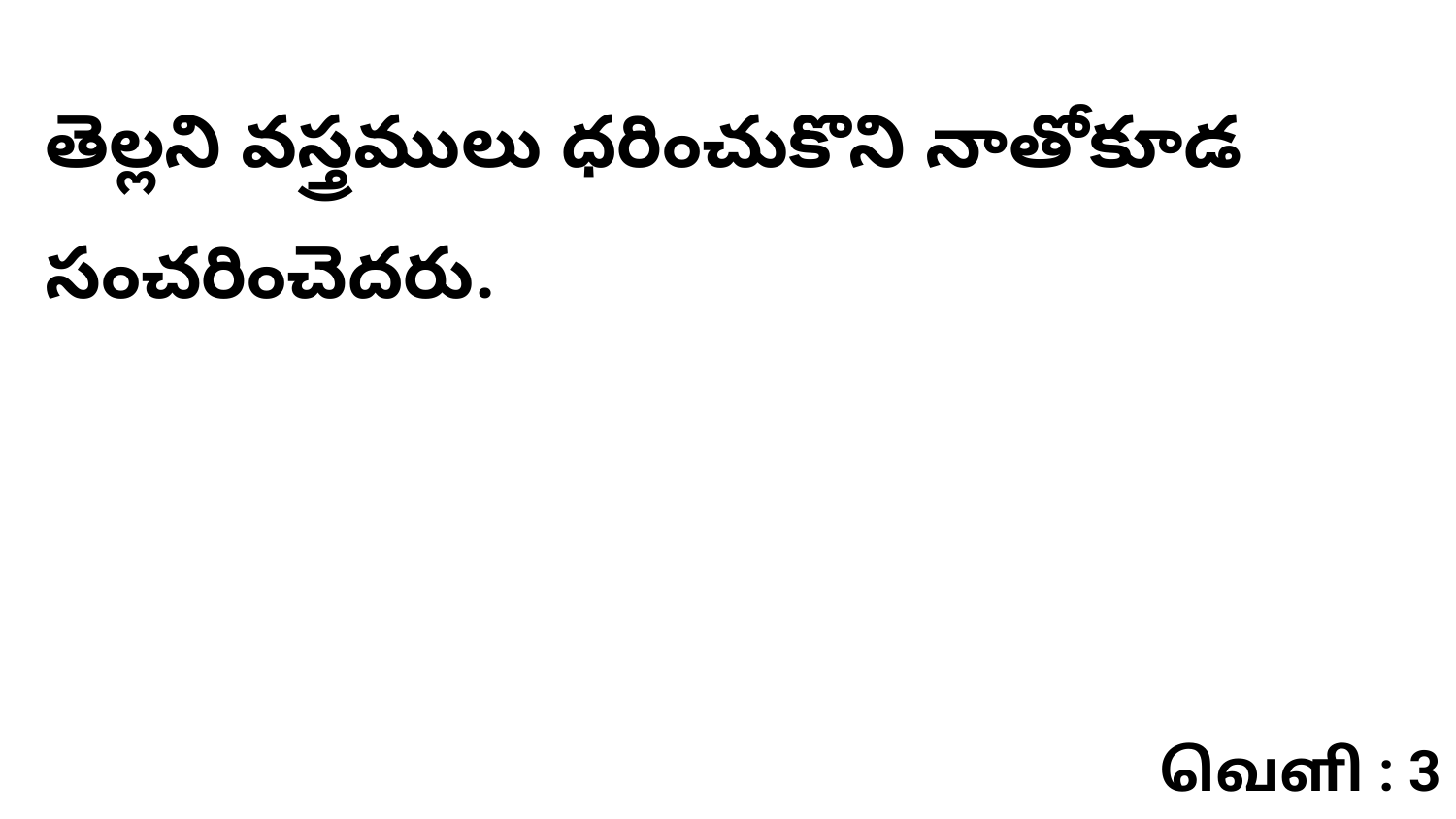

తెల్లని వస్త్రములు ధరించుకొని నాతోకూడ సంచరించెదరు.
வெளி : 3